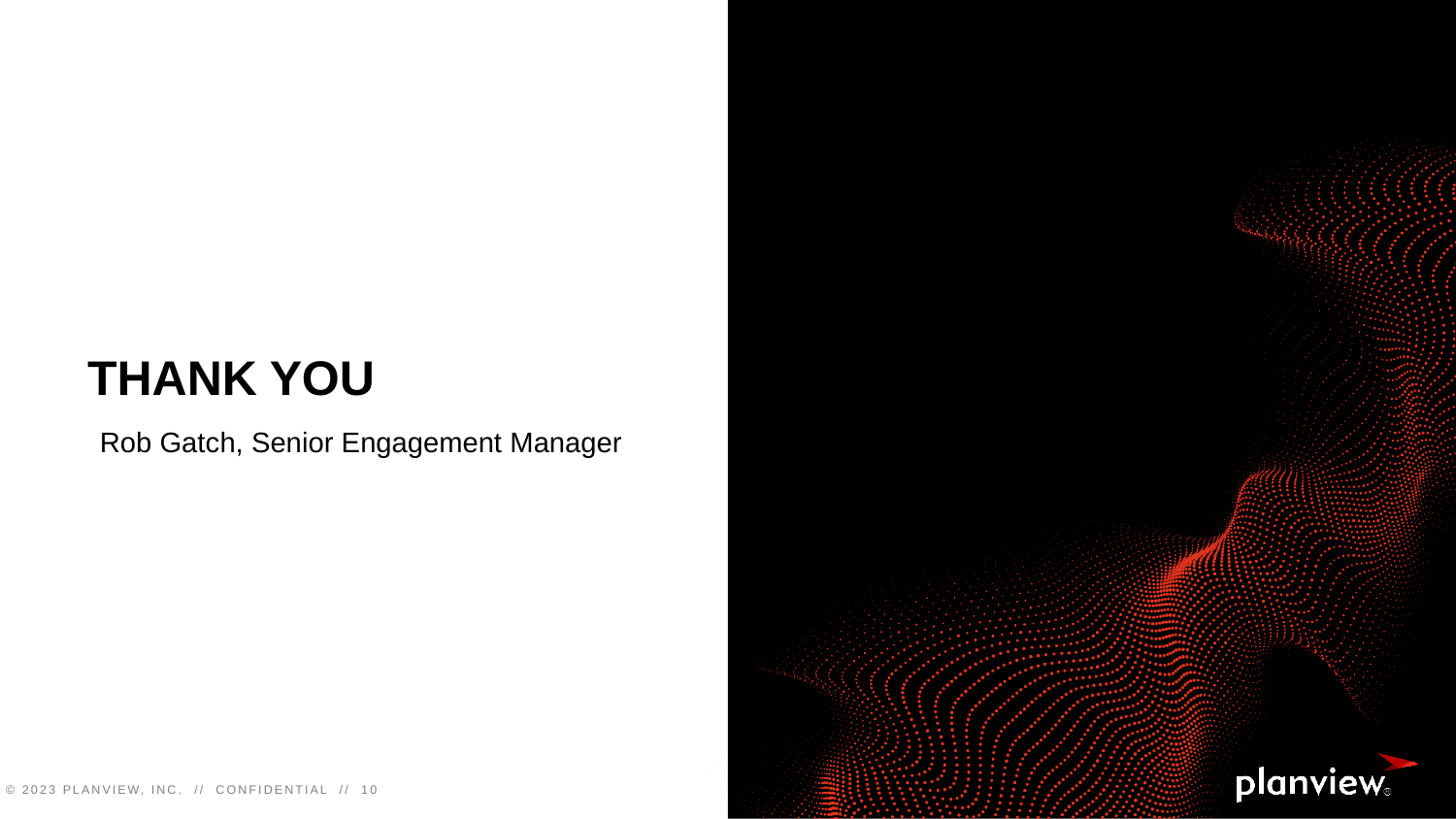

# Thank You
Rob Gatch, Senior Engagement Manager